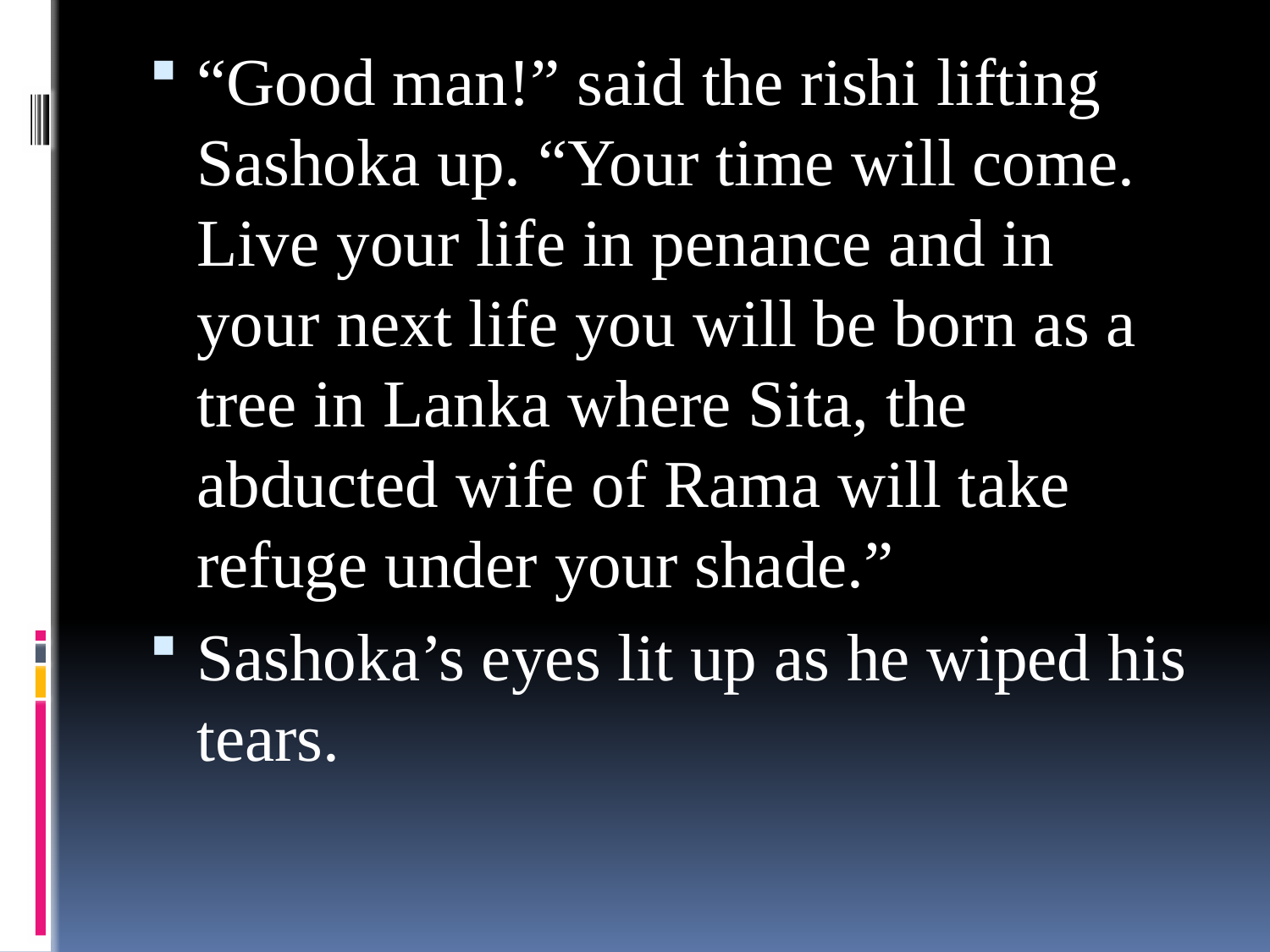

“Good man!” said the rishi lifting Sashoka up. “Your time will come. Live your life in penance and in your next life you will be born as a tree in Lanka where Sita, the abducted wife of Rama will take refuge under your shade.”
Sashoka’s eyes lit up as he wiped his tears.